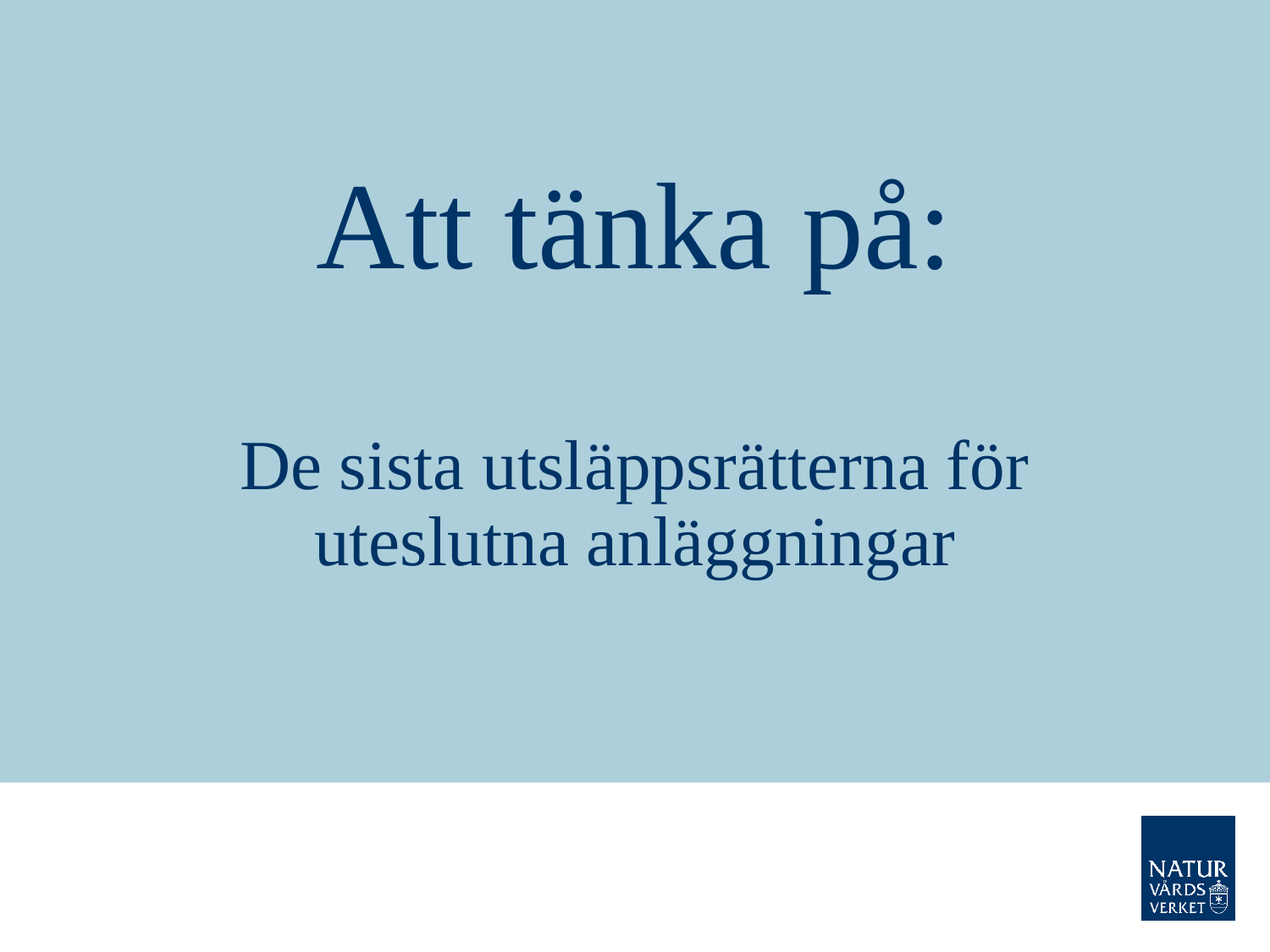

# Att tänka på: De sista utsläppsrätterna för uteslutna anläggningar